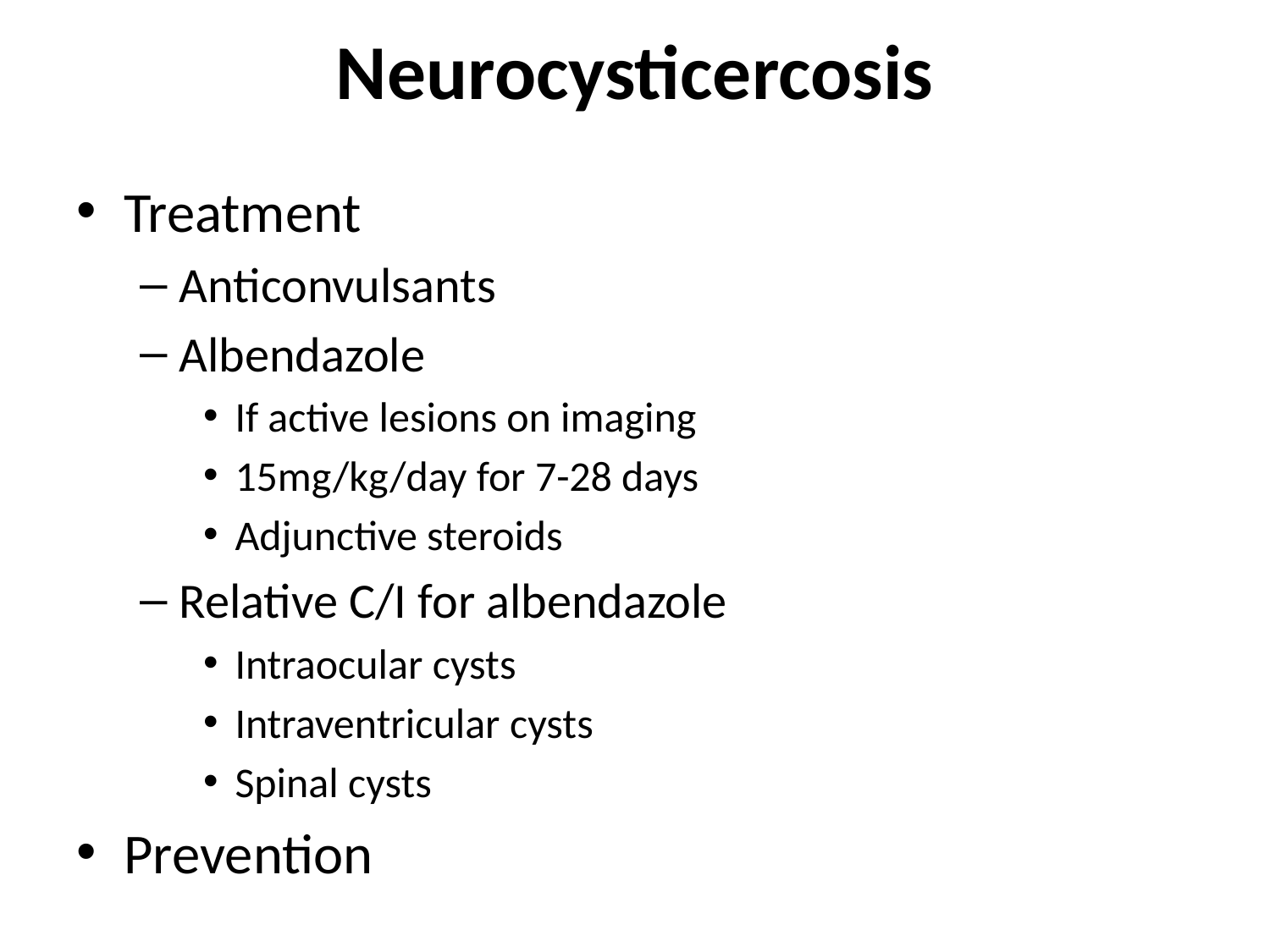

# Neurocysticercosis
Treatment
Anticonvulsants
Albendazole
If active lesions on imaging
15mg/kg/day for 7-28 days
Adjunctive steroids
Relative C/I for albendazole
Intraocular cysts
Intraventricular cysts
Spinal cysts
Prevention